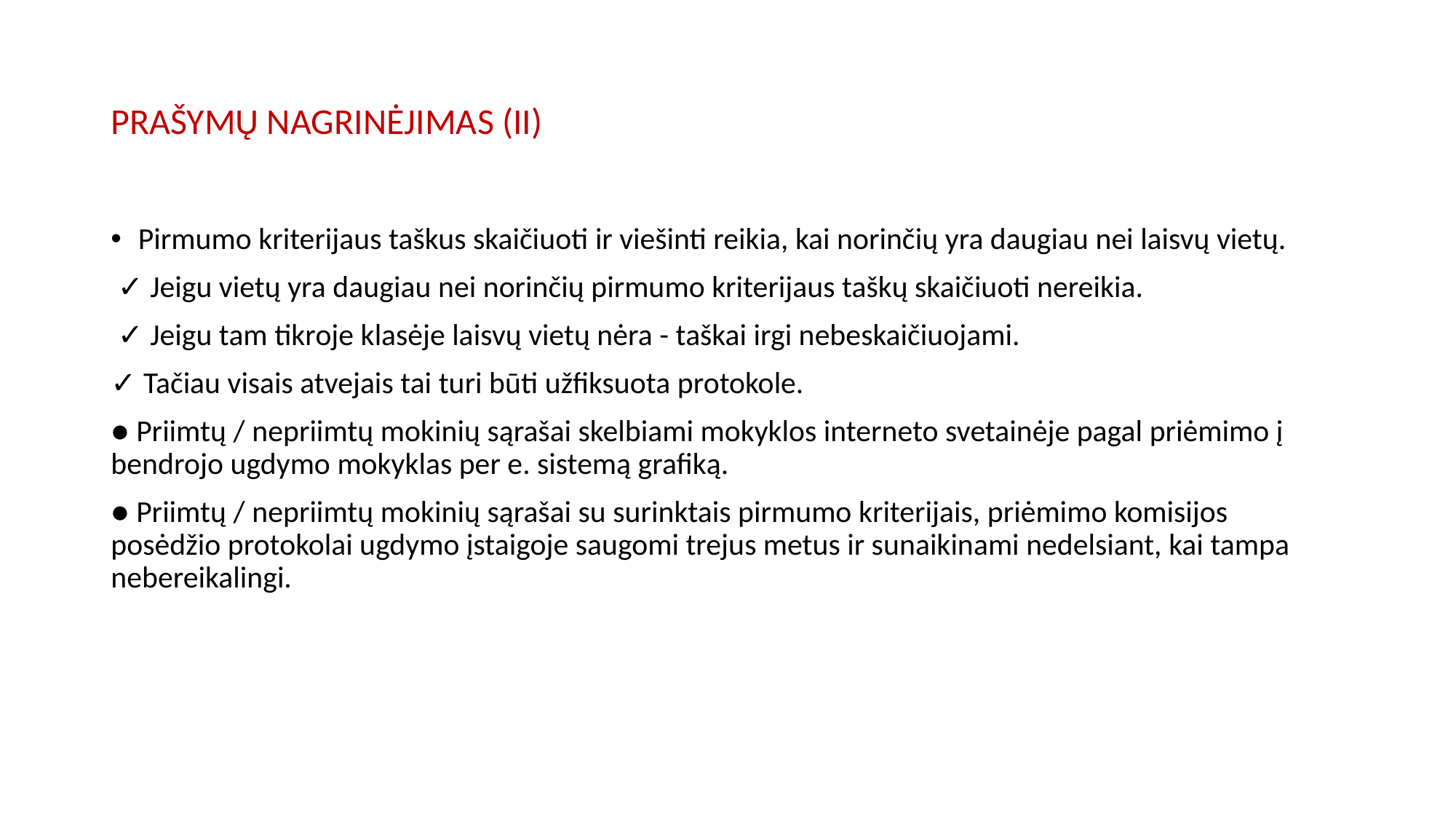

# PRAŠYMŲ NAGRINĖJIMAS (II)
Pirmumo kriterijaus taškus skaičiuoti ir viešinti reikia, kai norinčių yra daugiau nei laisvų vietų.
 ✓ Jeigu vietų yra daugiau nei norinčių pirmumo kriterijaus taškų skaičiuoti nereikia.
 ✓ Jeigu tam tikroje klasėje laisvų vietų nėra - taškai irgi nebeskaičiuojami.
✓ Tačiau visais atvejais tai turi būti užfiksuota protokole.
● Priimtų / nepriimtų mokinių sąrašai skelbiami mokyklos interneto svetainėje pagal priėmimo į bendrojo ugdymo mokyklas per e. sistemą grafiką.
● Priimtų / nepriimtų mokinių sąrašai su surinktais pirmumo kriterijais, priėmimo komisijos posėdžio protokolai ugdymo įstaigoje saugomi trejus metus ir sunaikinami nedelsiant, kai tampa nebereikalingi.